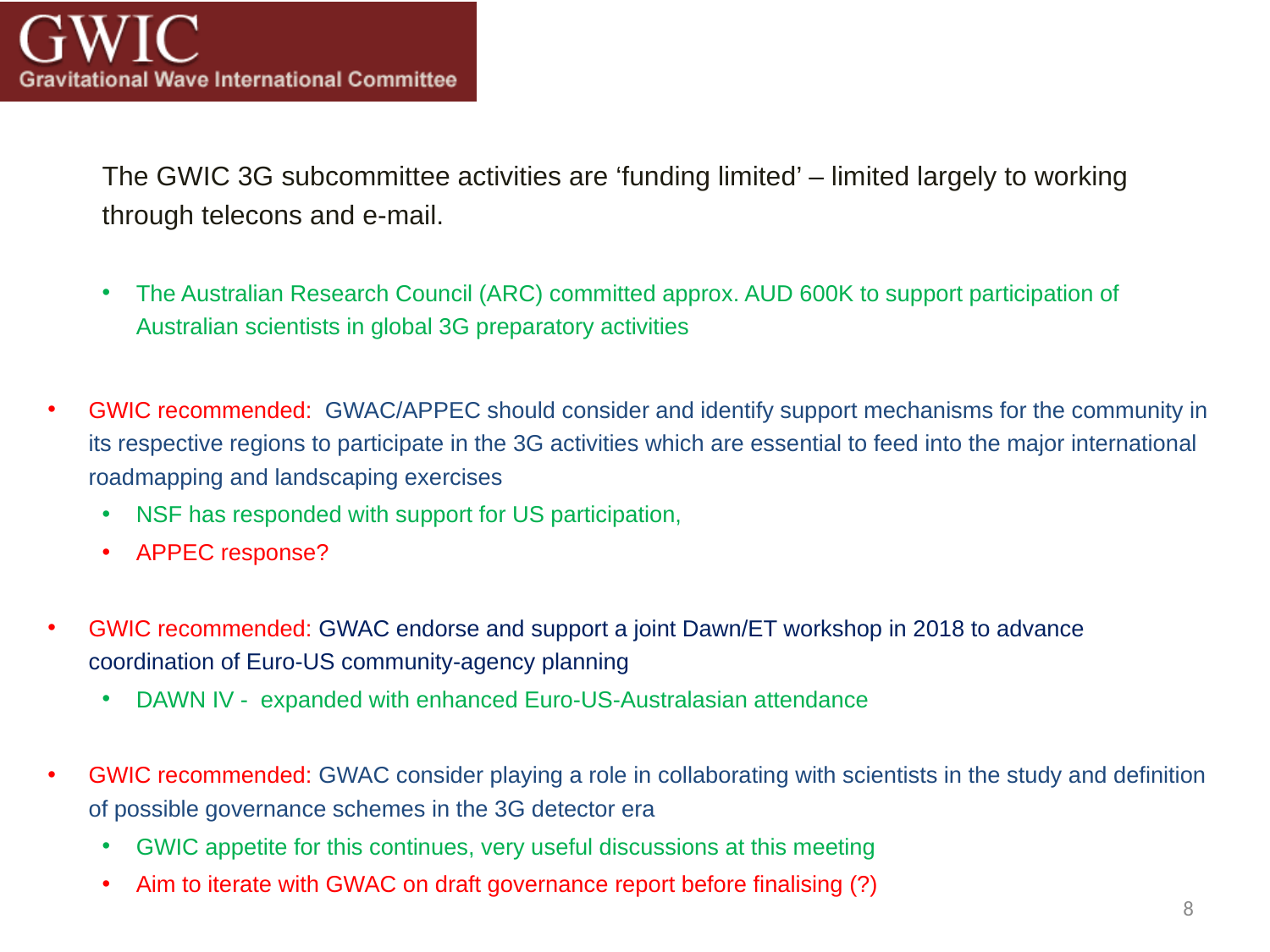

The GWIC 3G subcommittee activities are ‘funding limited’ – limited largely to working through telecons and e-mail.

The Australian Research Council (ARC) committed approx. AUD 600K to support participation of Australian scientists in global 3G preparatory activities

GWIC recommended:  GWAC/APPEC should consider and identify support mechanisms for the community in its respective regions to participate in the 3G activities which are essential to feed into the major international roadmapping and landscaping exercises
NSF has responded with support for US participation,
APPEC response?

GWIC recommended: GWAC endorse and support a joint Dawn/ET workshop in 2018 to advance coordination of Euro-US community-agency planning
DAWN IV -  expanded with enhanced Euro-US-Australasian attendance

GWIC recommended: GWAC consider playing a role in collaborating with scientists in the study and definition of possible governance schemes in the 3G detector era
GWIC appetite for this continues, very useful discussions at this meeting
Aim to iterate with GWAC on draft governance report before finalising (?)

8